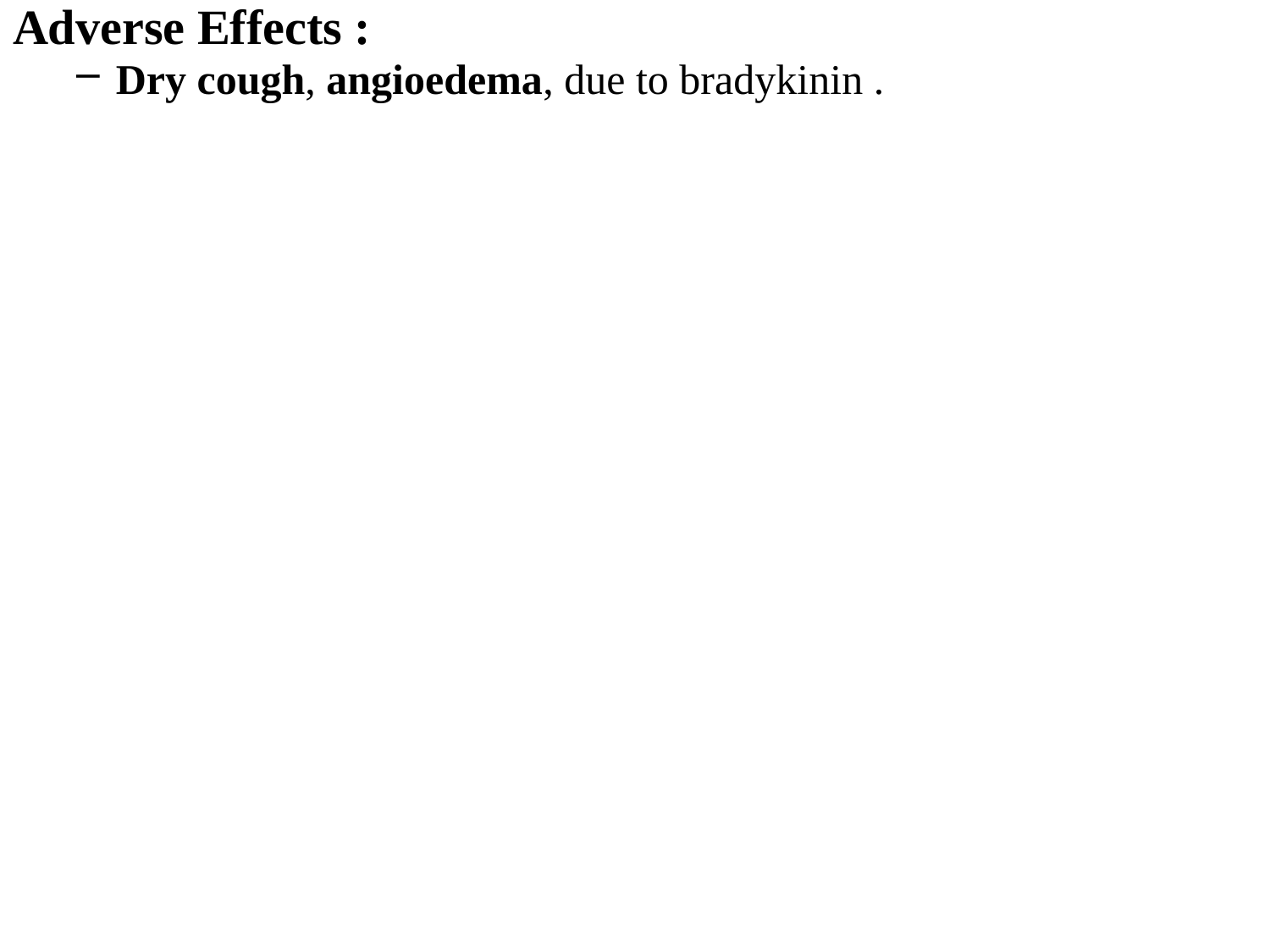

Adverse Effects :
Dry cough, angioedema, due to bradykinin .